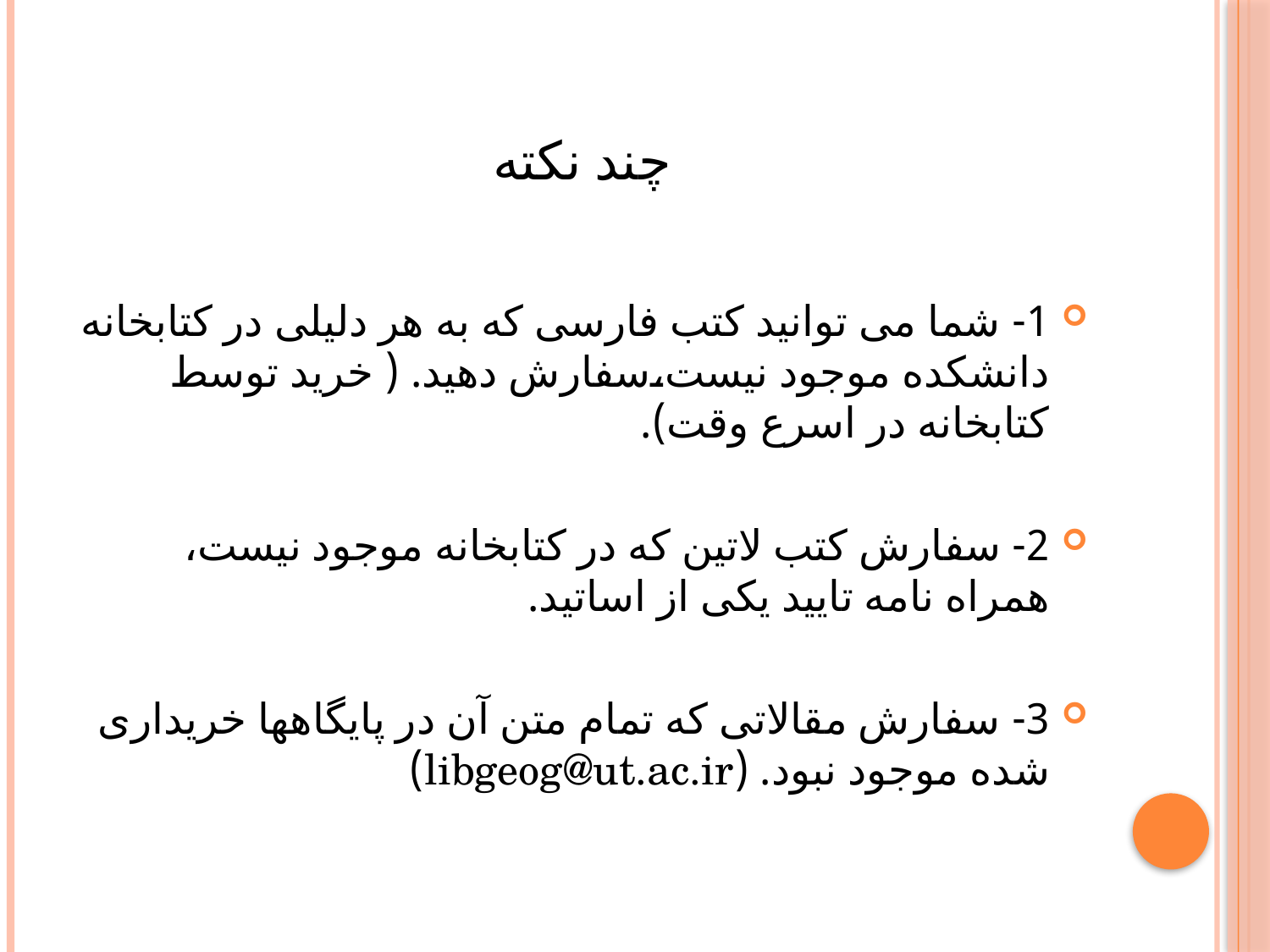

# چند نکته
1- شما می توانید کتب فارسی که به هر دلیلی در کتابخانه دانشکده موجود نیست،سفارش دهید. ( خرید توسط کتابخانه در اسرع وقت).

2- سفارش کتب لاتین که در کتابخانه موجود نیست، همراه نامه تایید یکی از اساتید.

3- سفارش مقالاتی که تمام متن آن در پایگاهها خریداری شده موجود نبود. (libgeog@ut.ac.ir)